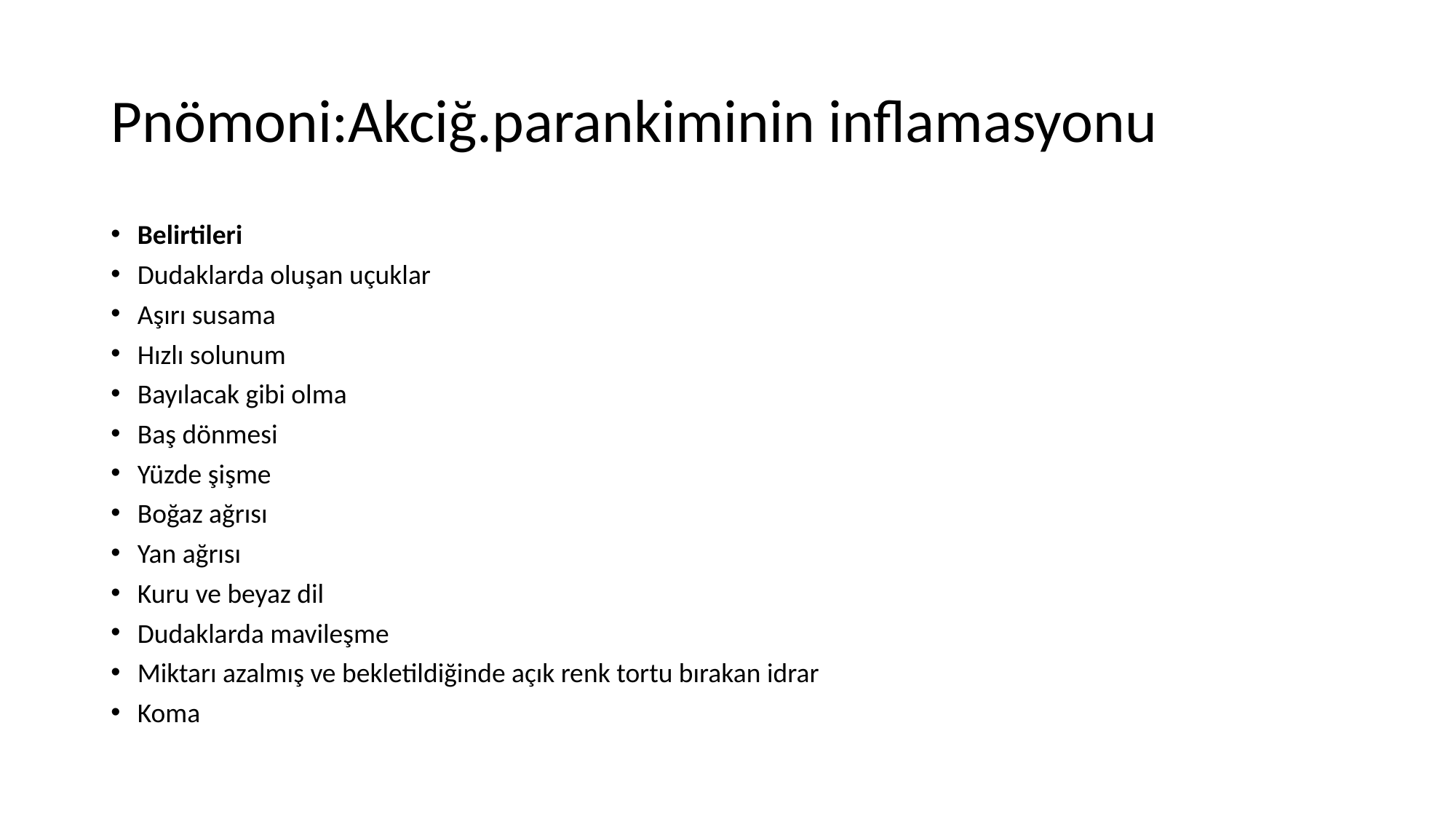

# Pnömoni:Akciğ.parankiminin inflamasyonu
Belirtileri
Dudaklarda oluşan uçuklar
Aşırı susama
Hızlı solunum
Bayılacak gibi olma
Baş dönmesi
Yüzde şişme
Boğaz ağrısı
Yan ağrısı
Kuru ve beyaz dil
Dudaklarda mavileşme
Miktarı azalmış ve bekletildiğinde açık renk tortu bırakan idrar
Koma